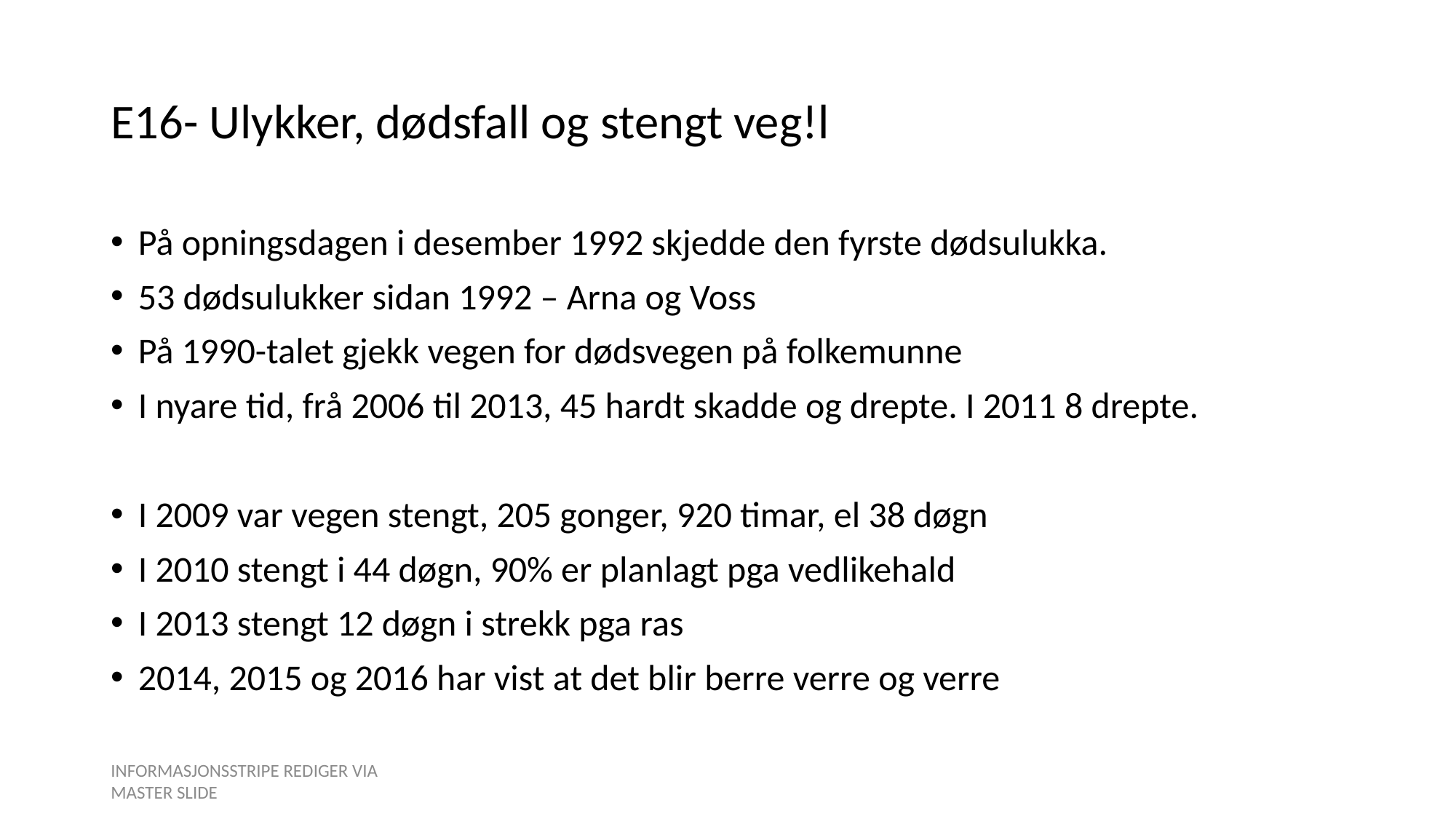

# E16- Ulykker, dødsfall og stengt veg!l
På opningsdagen i desember 1992 skjedde den fyrste dødsulukka.
53 dødsulukker sidan 1992 – Arna og Voss
På 1990-talet gjekk vegen for dødsvegen på folkemunne
I nyare tid, frå 2006 til 2013, 45 hardt skadde og drepte. I 2011 8 drepte.

I 2009 var vegen stengt, 205 gonger, 920 timar, el 38 døgn
I 2010 stengt i 44 døgn, 90% er planlagt pga vedlikehald
I 2013 stengt 12 døgn i strekk pga ras
2014, 2015 og 2016 har vist at det blir berre verre og verre

INFORMASJONSSTRIPE REDIGER VIA MASTER SLIDE